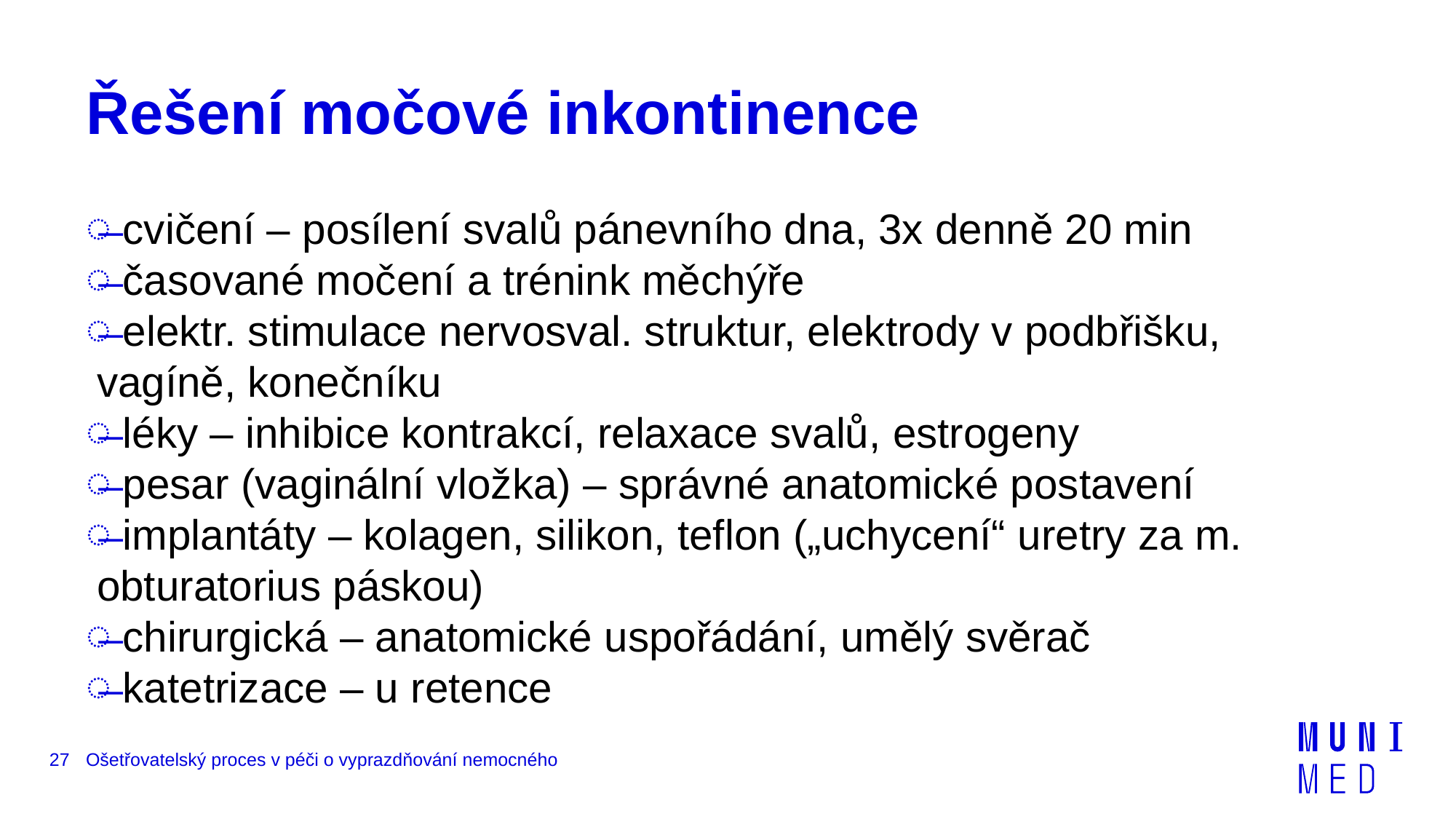

# Řešení močové inkontinence
 cvičení – posílení svalů pánevního dna, 3x denně 20 min
 časované močení a trénink měchýře
 elektr. stimulace nervosval. struktur, elektrody v podbřišku, vagíně, konečníku
 léky – inhibice kontrakcí, relaxace svalů, estrogeny
 pesar (vaginální vložka) – správné anatomické postavení
 implantáty – kolagen, silikon, teflon („uchycení“ uretry za m. obturatorius páskou)
 chirurgická – anatomické uspořádání, umělý svěrač
 katetrizace – u retence

27
Ošetřovatelský proces v péči o vyprazdňování nemocného